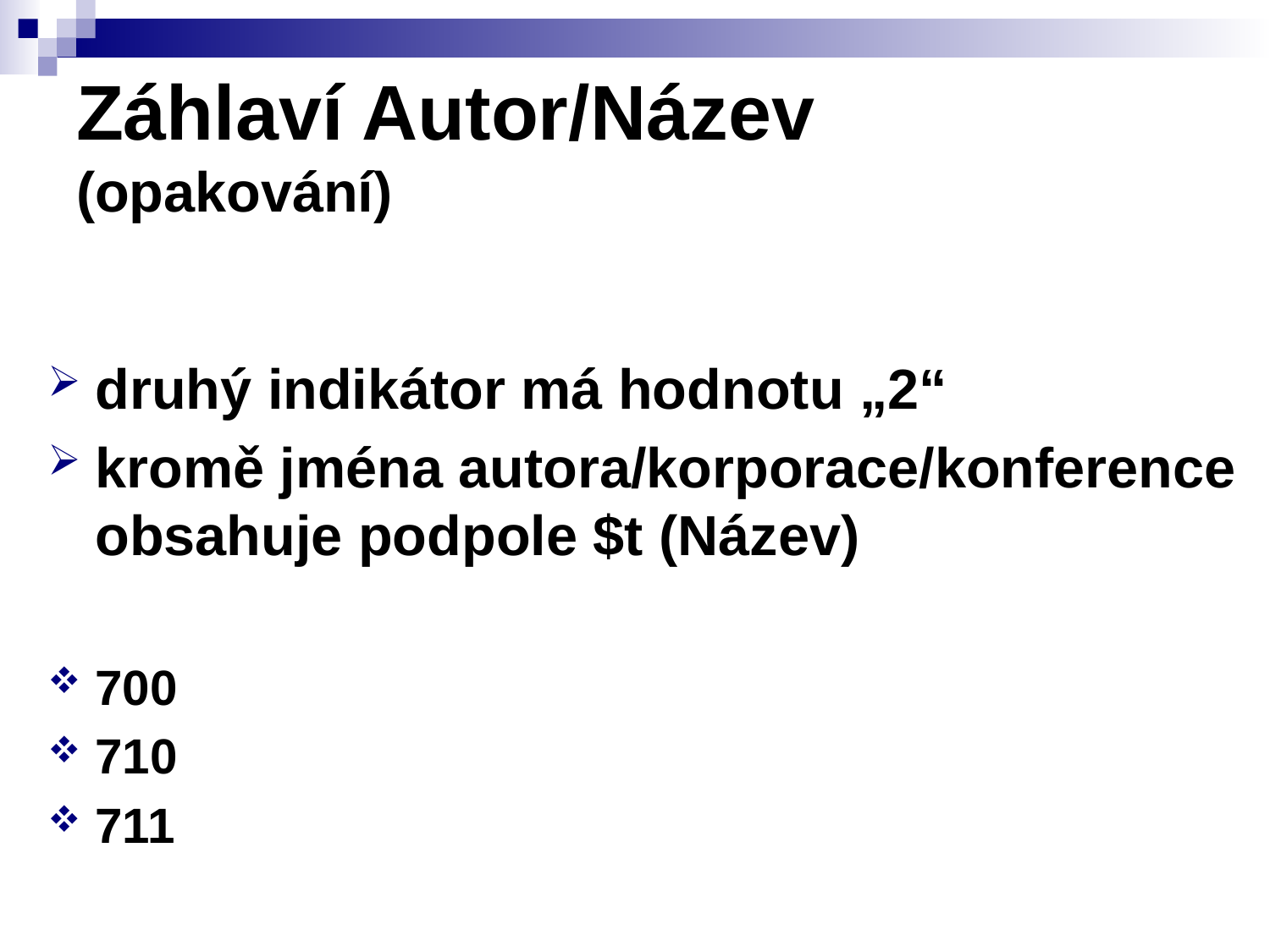

# Záhlaví Autor/Název (opakování)
druhý indikátor má hodnotu „2“
kromě jména autora/korporace/konference obsahuje podpole $t (Název)

700
710
711